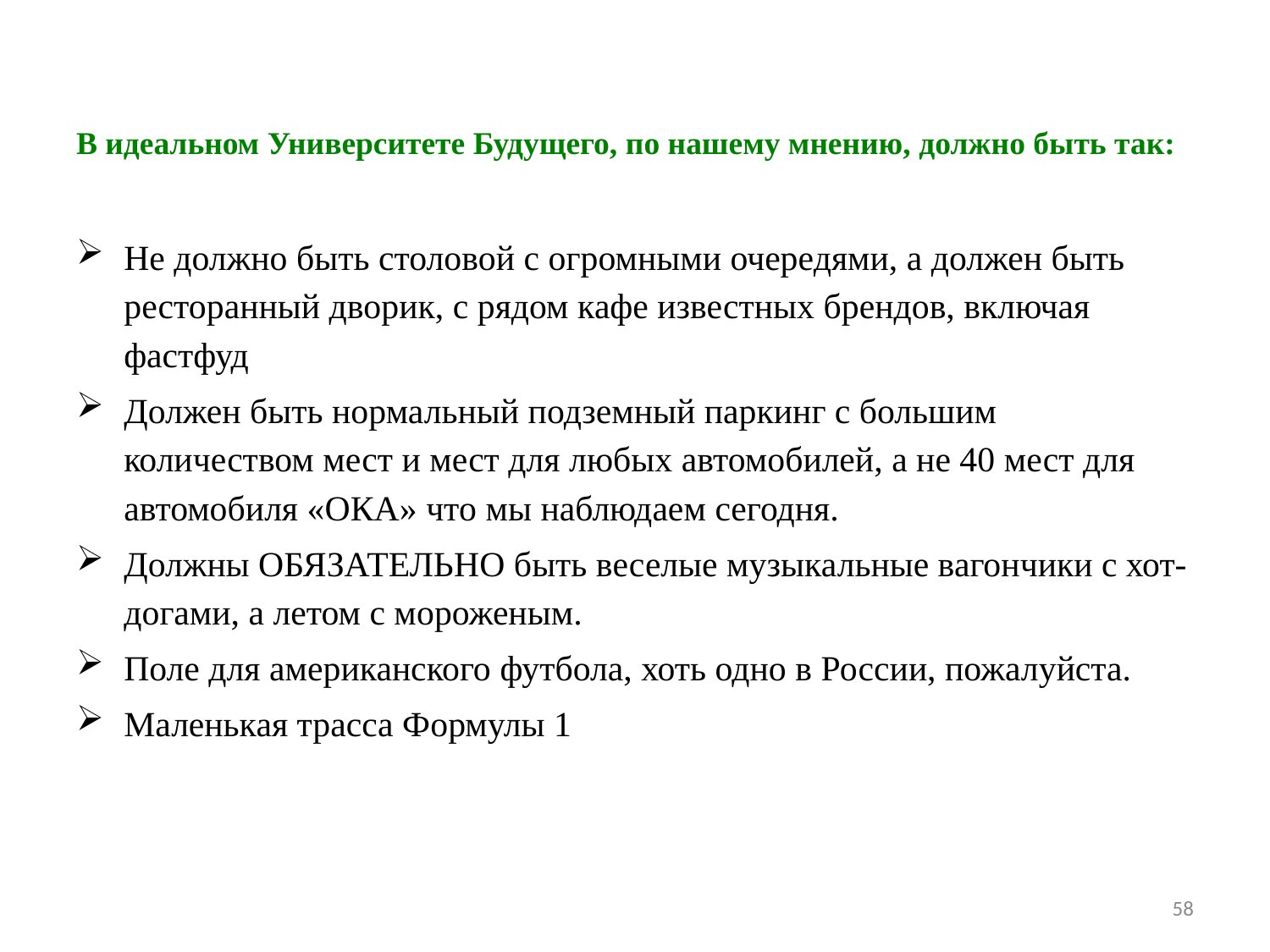

# В идеальном Университете Будущего, по нашему мнению, должно быть так:
Не должно быть столовой с огромными очередями, а должен быть ресторанный дворик, с рядом кафе известных брендов, включая фастфуд
Должен быть нормальный подземный паркинг с большим количеством мест и мест для любых автомобилей, а не 40 мест для автомобиля «ОКА» что мы наблюдаем сегодня.
Должны ОБЯЗАТЕЛЬНО быть веселые музыкальные вагончики с хот-догами, а летом с мороженым.
Поле для американского футбола, хоть одно в России, пожалуйста.
Маленькая трасса Формулы 1

58